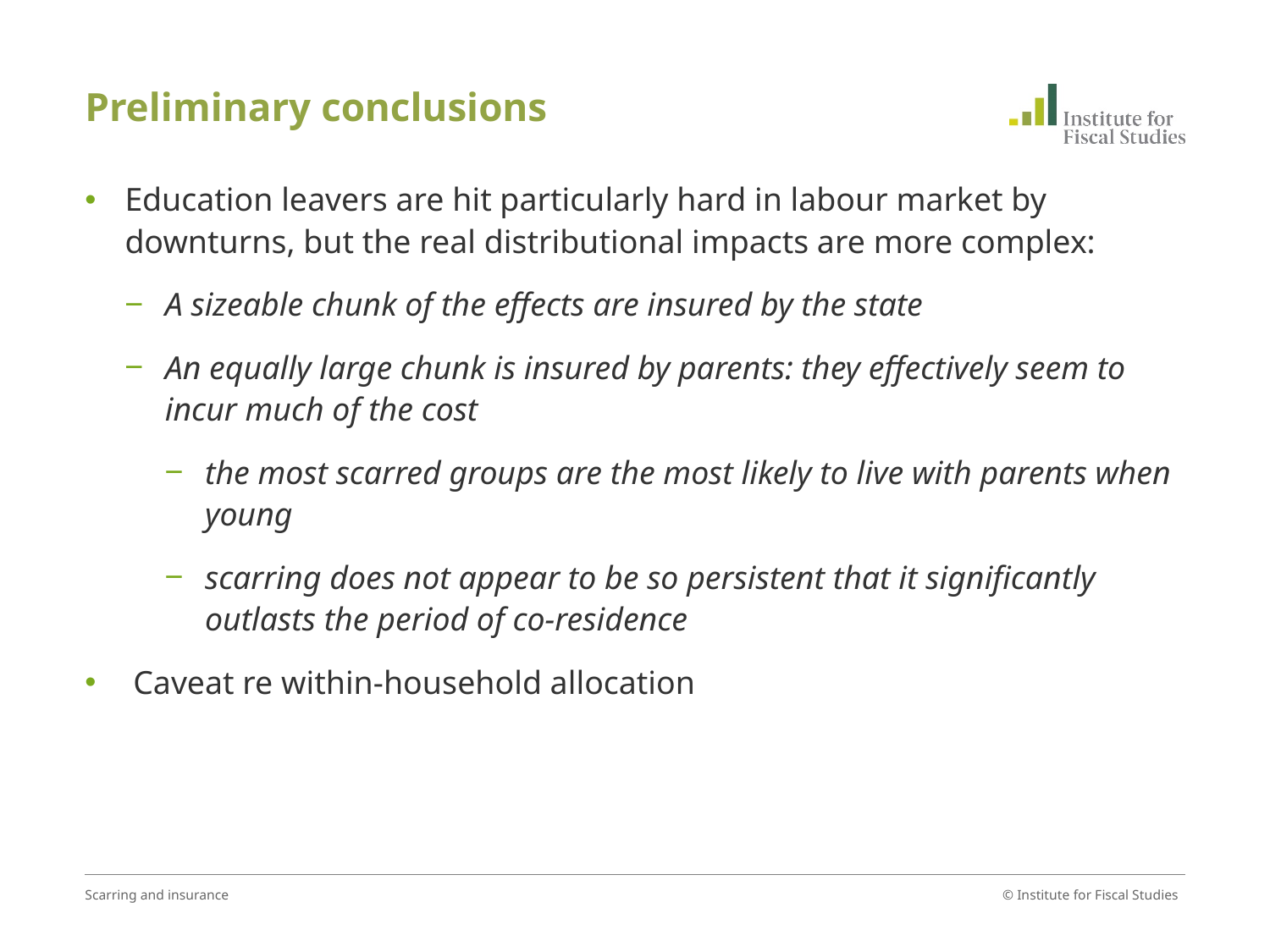

# Preliminary conclusions
Education leavers are hit particularly hard in labour market by downturns, but the real distributional impacts are more complex:
A sizeable chunk of the effects are insured by the state
An equally large chunk is insured by parents: they effectively seem to incur much of the cost
the most scarred groups are the most likely to live with parents when young
scarring does not appear to be so persistent that it significantly outlasts the period of co-residence
 Caveat re within-household allocation

Scarring and insurance
© Institute for Fiscal Studies